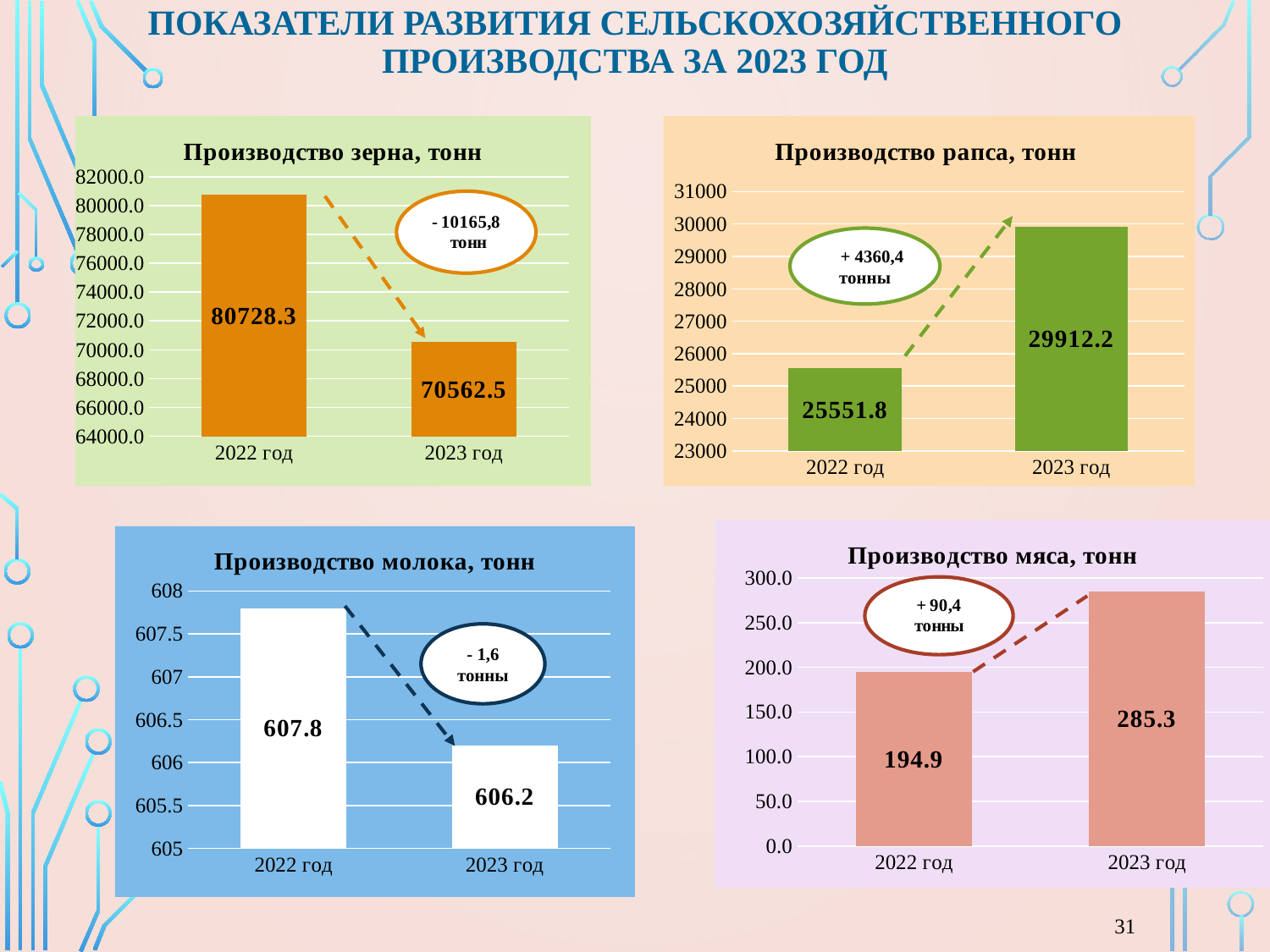

# Показатели развития сельскохозяйственного ПРОИЗВОДСТВА за 2023 год

### Chart: Производство зерна, тонн

| Category | Ряд 1 |
|---|---|
| 2022 год | 80728.3 |
| 2023 год | 70562.5 |

### Chart: Производство рапса, тонн

| Category | картофель |
|---|---|
| 2022 год | 25551.8 |
| 2023 год | 29912.2 |
+ + 4360,4 тонны

### Chart: Производство мяса, тонн

| Category | Ряд 1 |
|---|---|
| 2022 год | 194.9 |
| 2023 год | 285.3 |

### Chart: Производство молока, тонн

| Category | Столбец3 |
|---|---|
| 2022 год | 607.8 |
| 2023 год | 606.2 |
- 1,6 тонны
31